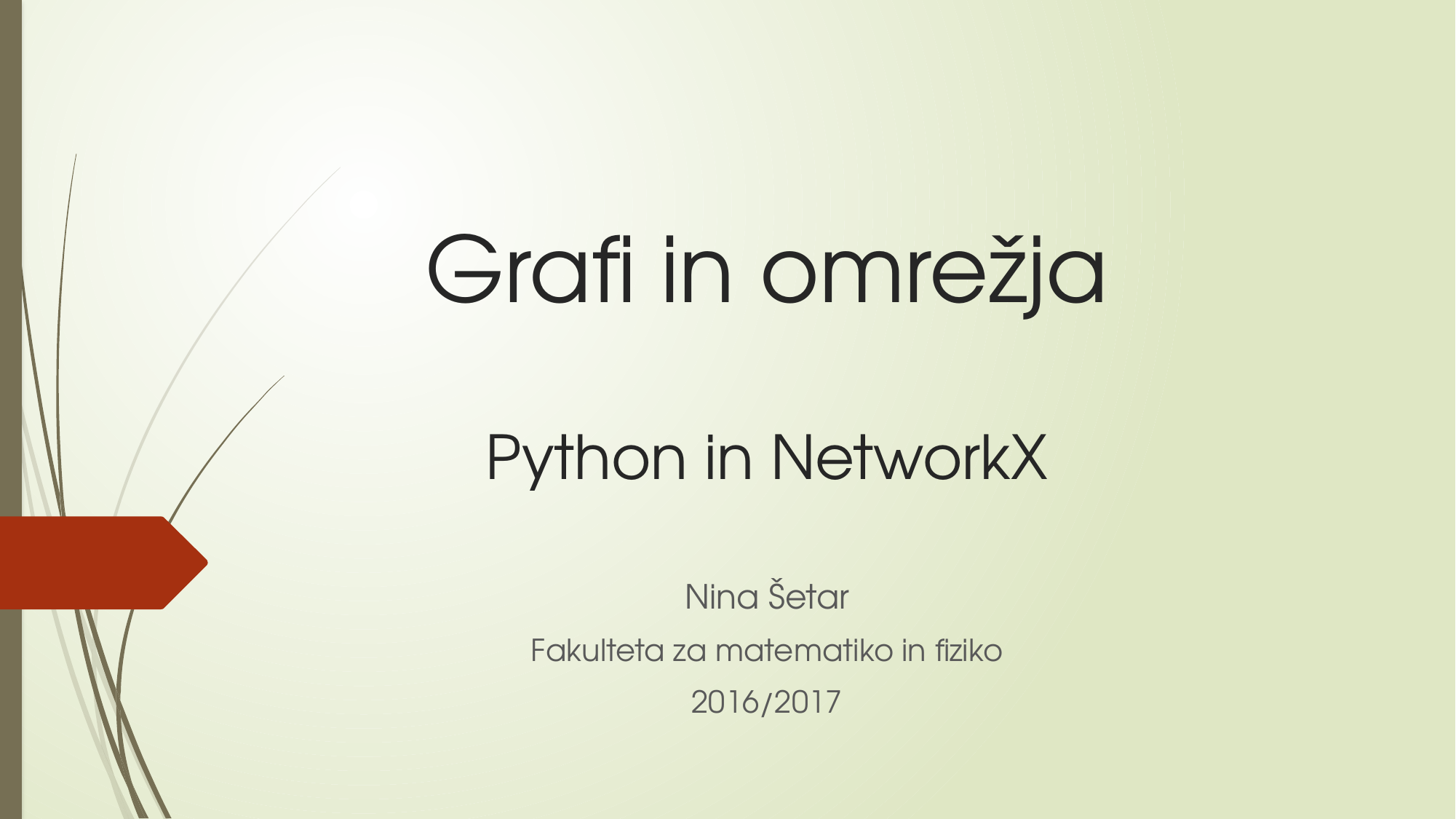

# Grafi in omrežja Python in NetworkX
Nina Šetar
Fakulteta za matematiko in fiziko
2016/2017